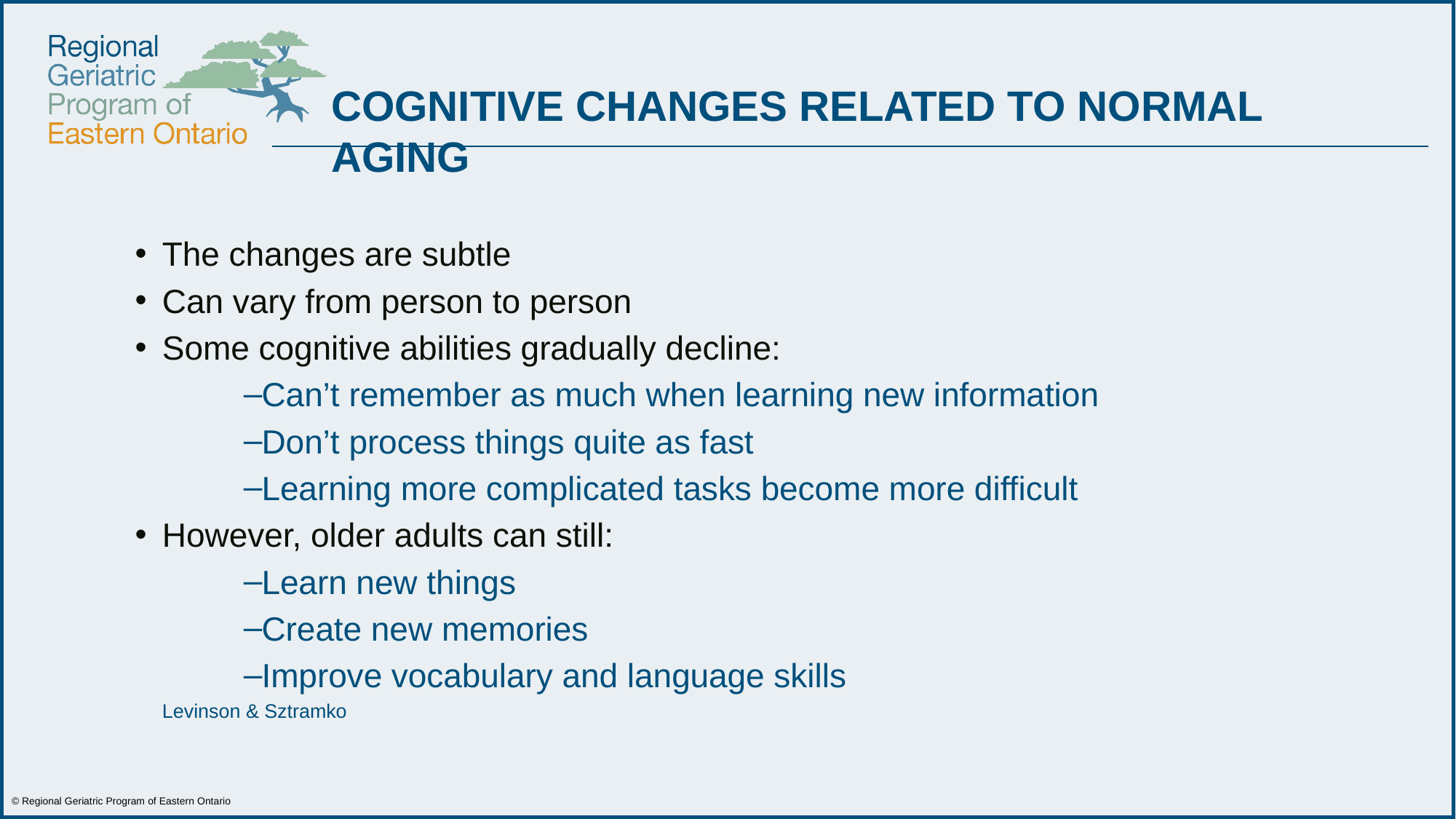

COGNITIVE CHANGES RELATED TO NORMAL AGING
The changes are subtle
Can vary from person to person
Some cognitive abilities gradually decline:
Can’t remember as much when learning new information
Don’t process things quite as fast
Learning more complicated tasks become more difficult
However, older adults can still:
Learn new things
Create new memories
Improve vocabulary and language skills
														Levinson & Sztramko